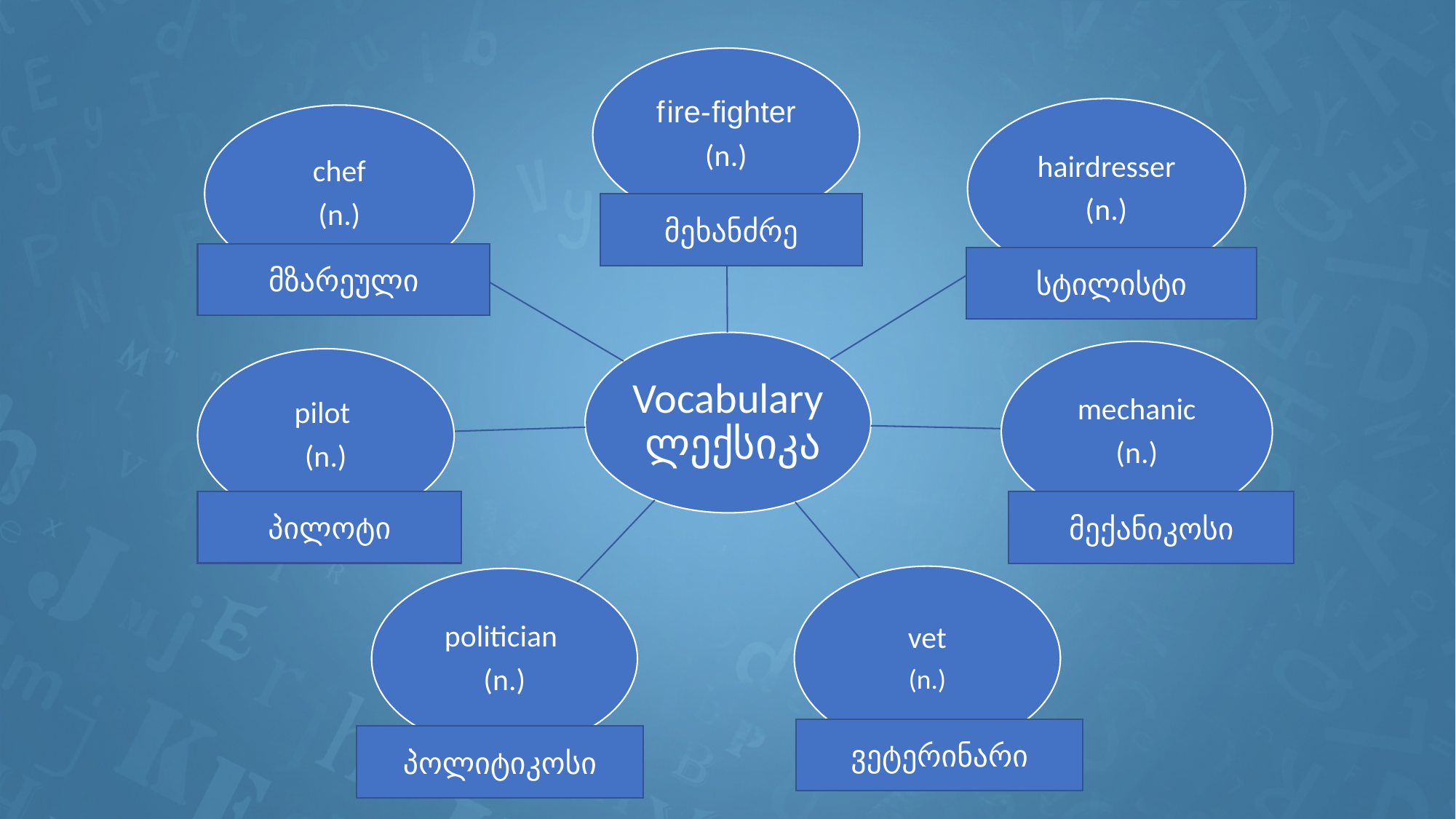

Vocabulary  ლექსიკა

chef
(n.)

fire-fighter
(n.)

hairdresser
(n.)

mechanic
(n.)

vet
(n.)

politician
(n.)

pilot
(n.)
მეხანძრე

მზარეული
სტილისტი
პილოტი
მექანიკოსი
ვეტერინარი
პოლიტიკოსი